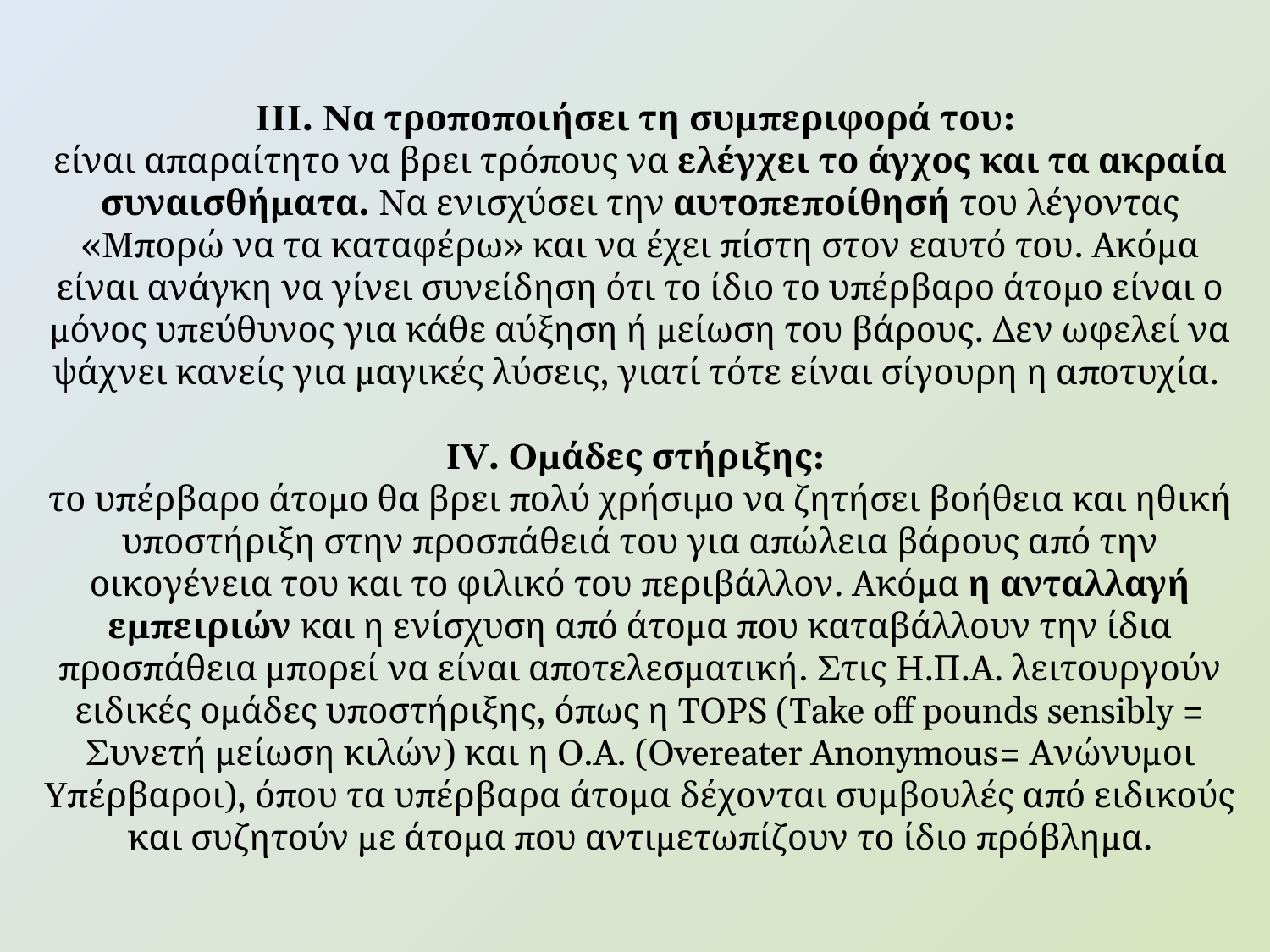

ΙΙΙ. Να τροποποιήσει τη συμπεριφορά του:
είναι απαραίτητο να βρει τρόπους να ελέγχει το άγχος και τα ακραία συναισθήματα. Να ενισχύσει την αυτοπεποίθησή του λέγοντας «Μπορώ να τα καταφέρω» και να έχει πίστη στον εαυτό του. Ακόμα είναι ανάγκη να γίνει συνείδηση ότι το ίδιο το υπέρβαρο άτομο είναι ο μόνος υπεύθυνος για κάθε αύξηση ή μείωση του βάρους. Δεν ωφελεί να ψάχνει κανείς για μαγικές λύσεις, γιατί τότε είναι σίγουρη η αποτυχία.

ΙV. Ομάδες στήριξης:
το υπέρβαρο άτομο θα βρει πολύ χρήσιμο να ζητήσει βοήθεια και ηθική υποστήριξη στην προσπάθειά του για απώλεια βάρους από την οικογένεια του και το φιλικό του περιβάλλον. Ακόμα η ανταλλαγή εμπειριών και η ενίσχυση από άτομα που καταβάλλουν την ίδια προσπάθεια μπορεί να είναι αποτελεσματική. Στις Η.Π.Α. λειτουργούν ειδικές ομάδες υποστήριξης, όπως η TOPS (Take off pounds sensibly = Συνετή μείωση κιλών) και η Ο.Α. (Overeater Anonymous= Ανώνυμοι Υπέρβαροι), όπου τα υπέρβαρα άτομα δέχονται συμβουλές από ειδικούς και συζητούν με άτομα που αντιμετωπίζουν το ίδιο πρόβλημα.